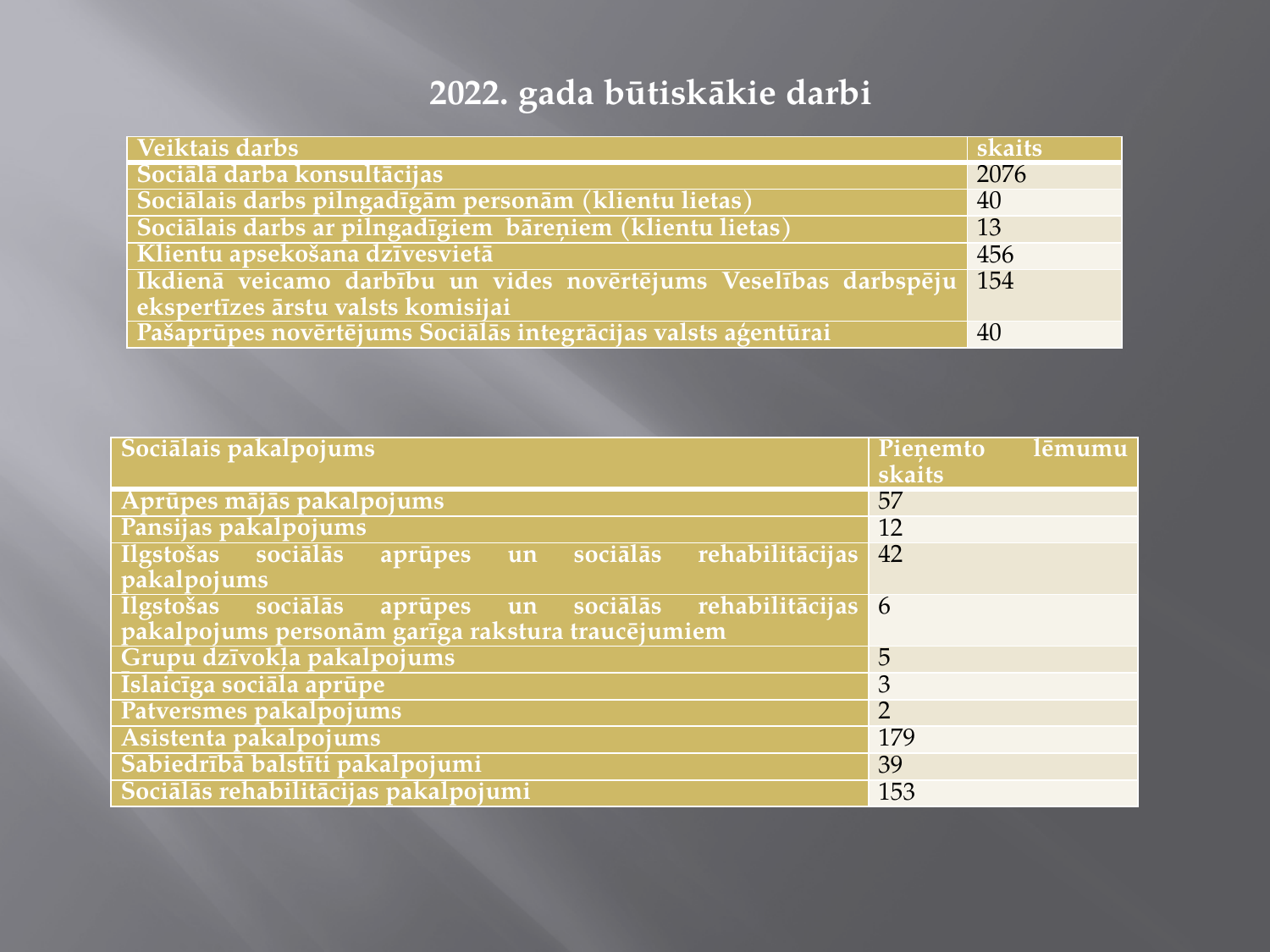

2022. gada būtiskākie darbi

| Veiktais darbs | skaits |
| --- | --- |
| Sociālā darba konsultācijas | 2076 |
| Sociālais darbs pilngadīgām personām (klientu lietas) | 40 |
| Sociālais darbs ar pilngadīgiem bāreņiem (klientu lietas) | 13 |
| Klientu apsekošana dzīvesvietā | 456 |
| Ikdienā veicamo darbību un vides novērtējums Veselības darbspēju ekspertīzes ārstu valsts komisijai | 154 |
| Pašaprūpes novērtējums Sociālās integrācijas valsts aģentūrai | 40 |
| Sociālais pakalpojums | Pieņemto lēmumu skaits |
| --- | --- |
| Aprūpes mājās pakalpojums | 57 |
| Pansijas pakalpojums | 12 |
| Ilgstošas sociālās aprūpes un sociālās rehabilitācijas pakalpojums | 42 |
| Ilgstošas sociālās aprūpes un sociālās rehabilitācijas pakalpojums personām garīga rakstura traucējumiem | 6 |
| Grupu dzīvokļa pakalpojums | 5 |
| Īslaicīga sociāla aprūpe | 3 |
| Patversmes pakalpojums | 2 |
| Asistenta pakalpojums | 179 |
| Sabiedrībā balstīti pakalpojumi | 39 |
| Sociālās rehabilitācijas pakalpojumi | 153 |